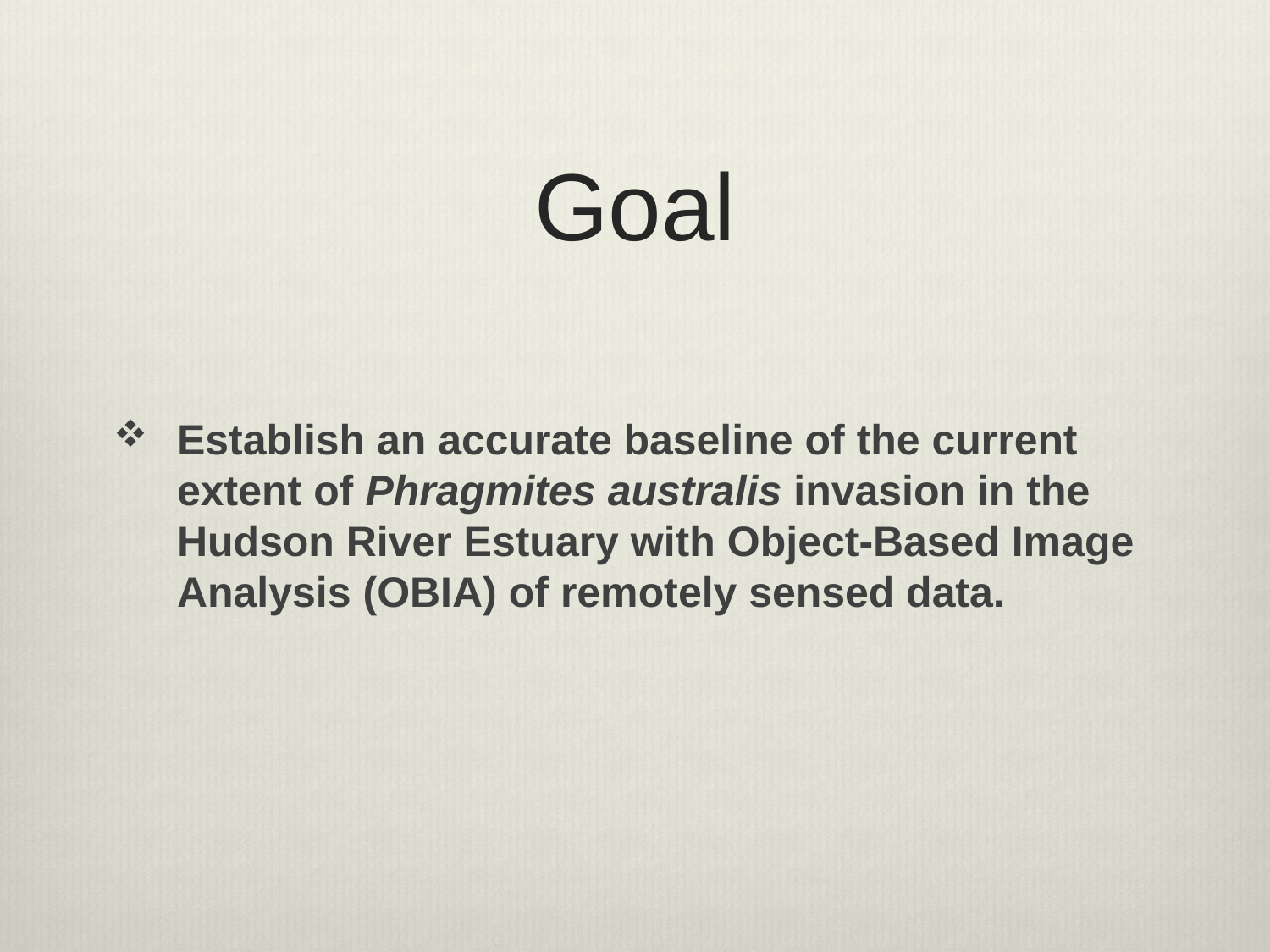

# Goal

Establish an accurate baseline of the current extent of Phragmites australis invasion in the Hudson River Estuary with Object-Based Image Analysis (OBIA) of remotely sensed data.